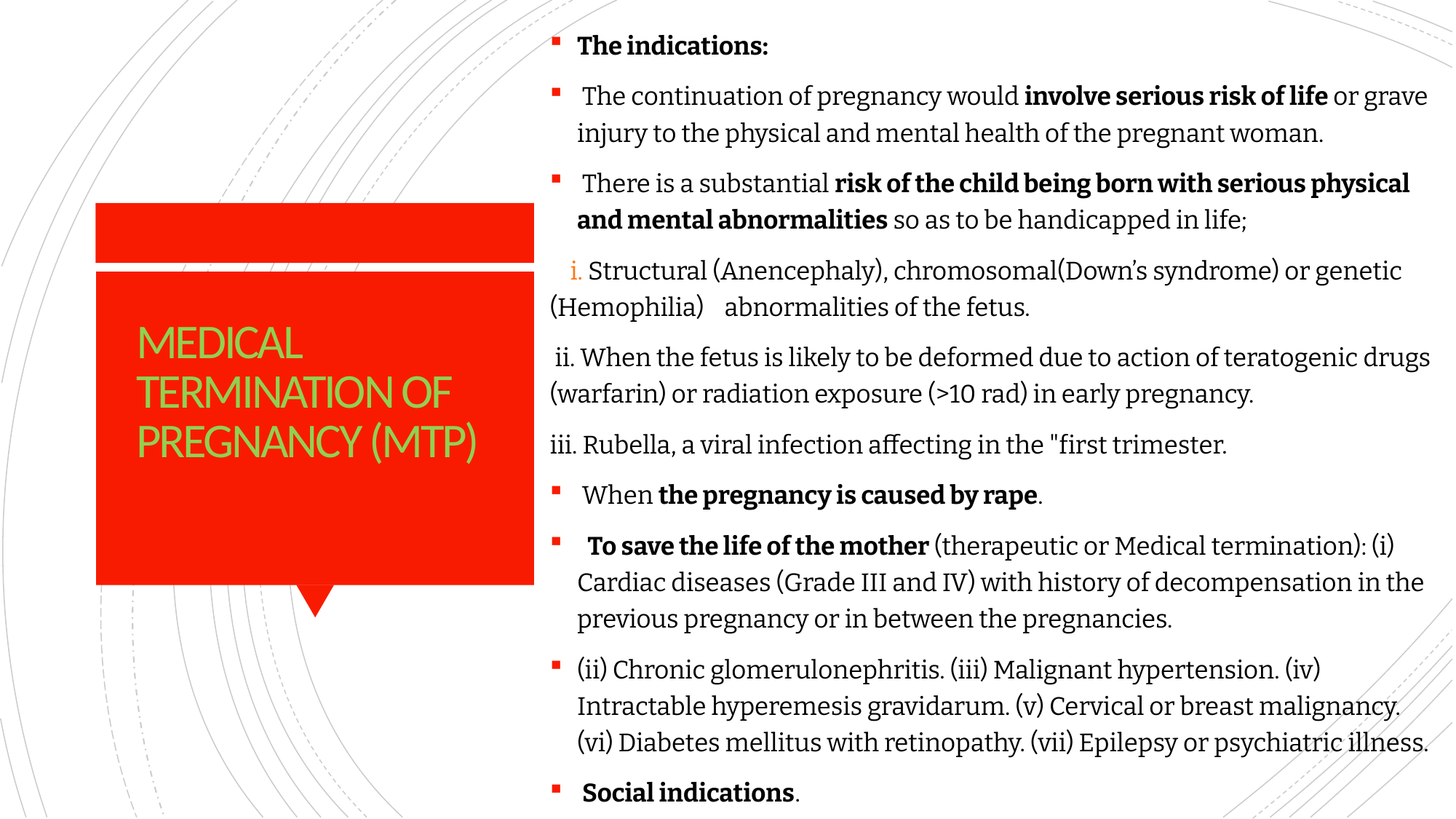

The indications:
 The continuation of pregnancy would involve serious risk of life or grave injury to the physical and mental health of the pregnant woman.
 There is a substantial risk of the child being born with serious physical and mental abnormalities so as to be handicapped in life;
    i. Structural (Anencephaly), chromosomal(Down’s syndrome) or genetic (Hemophilia)    abnormalities of the fetus.
 ii. When the fetus is likely to be deformed due to action of teratogenic drugs (warfarin) or radiation exposure (>10 rad) in early pregnancy.
iii. Rubella, a viral infection affecting in the "first trimester.
 When the pregnancy is caused by rape.
  To save the life of the mother (therapeutic or Medical termination): (i) Cardiac diseases (Grade III and IV) with history of decompensation in the previous pregnancy or in between the pregnancies.
(ii) Chronic glomerulonephritis. (iii) Malignant hypertension. (iv) Intractable hyperemesis gravidarum. (v) Cervical or breast malignancy. (vi) Diabetes mellitus with retinopathy. (vii) Epilepsy or psychiatric illness.
 Social indications.
# MEDICAL TERMINATION OF PREGNANCY (MTP)